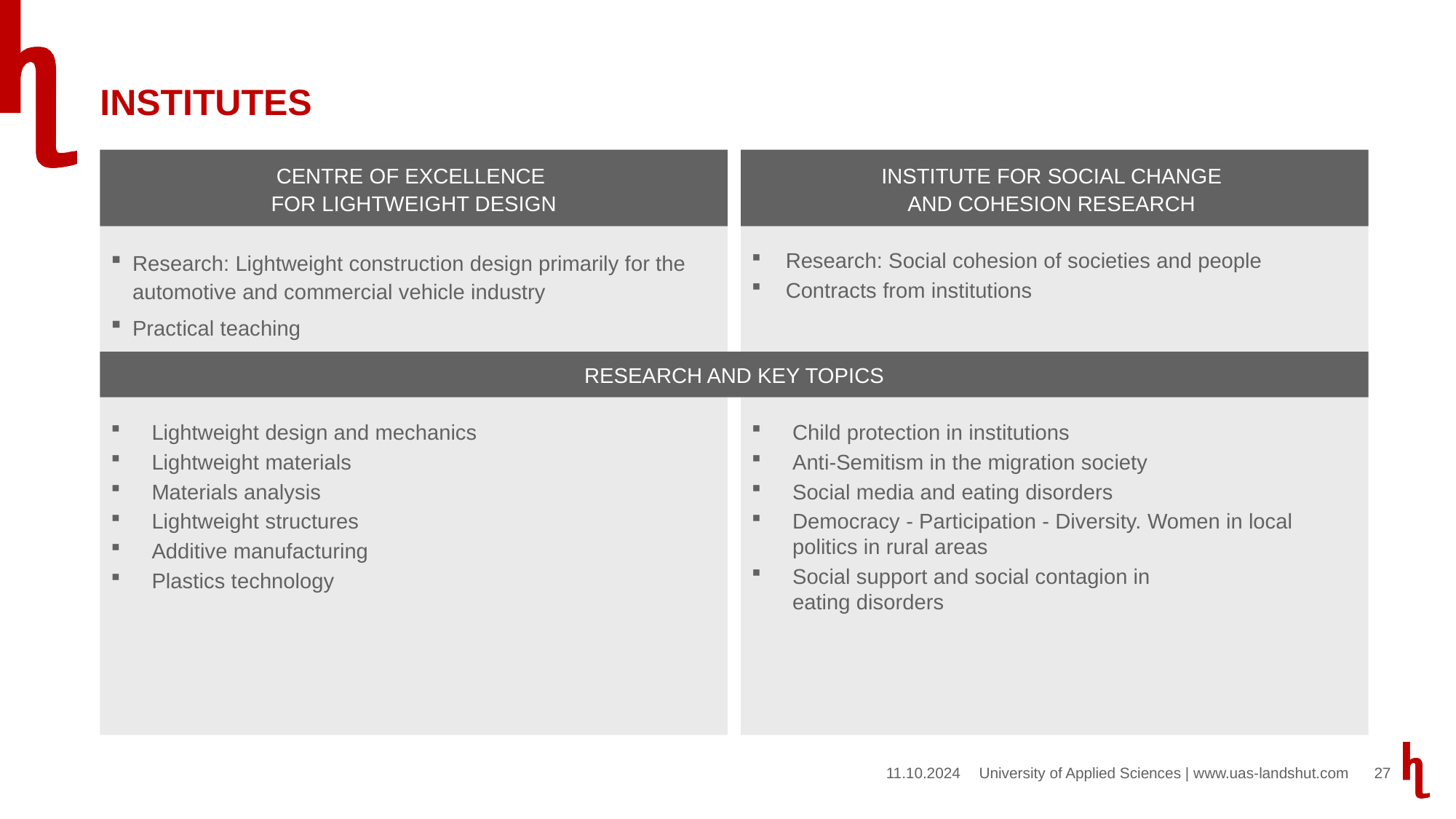

# Institutes
CENTRE OF EXCELLENCE
FOR LIGHTWEIGHT DESIGN
INSTITUTE FOR SOCIAL CHANGE
AND COHESION RESEARCH
Research: Social cohesion of societies and people
Contracts from institutions
Research: Lightweight construction design primarily for the automotive and commercial vehicle industry
Practical teaching
RESEARCH AND KEY TOPICS
Lightweight design and mechanics
Lightweight materials
Materials analysis
Lightweight structures
Additive manufacturing
Plastics technology

Child protection in institutions
Anti-Semitism in the migration society
Social media and eating disorders
Democracy - Participation - Diversity. Women in local politics in rural areas
Social support and social contagion in
eating disorders

11.10.2024
27